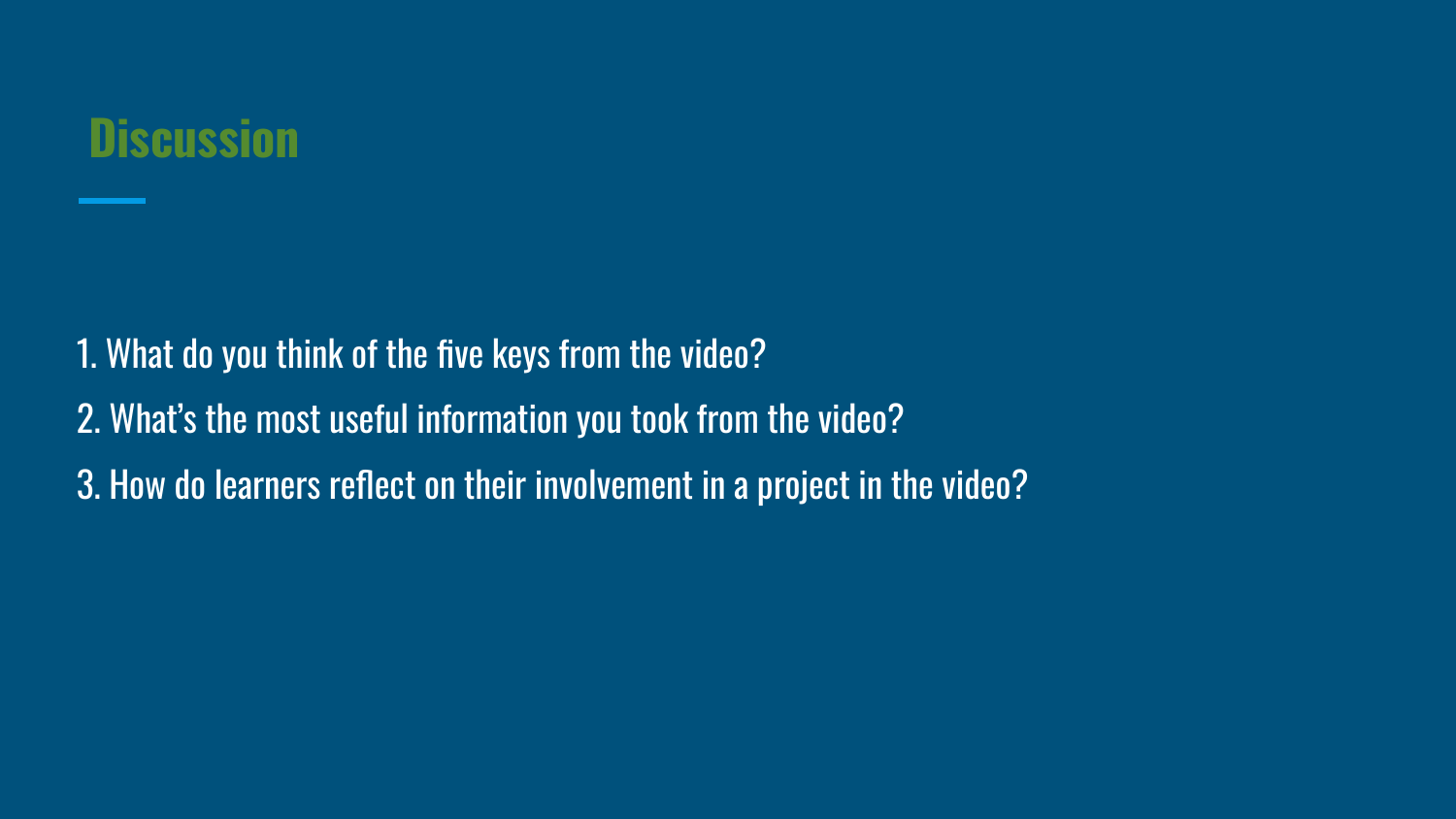

# Discussion

1. What do you think of the five keys from the video?
2. What’s the most useful information you took from the video?
3. How do learners reflect on their involvement in a project in the video?